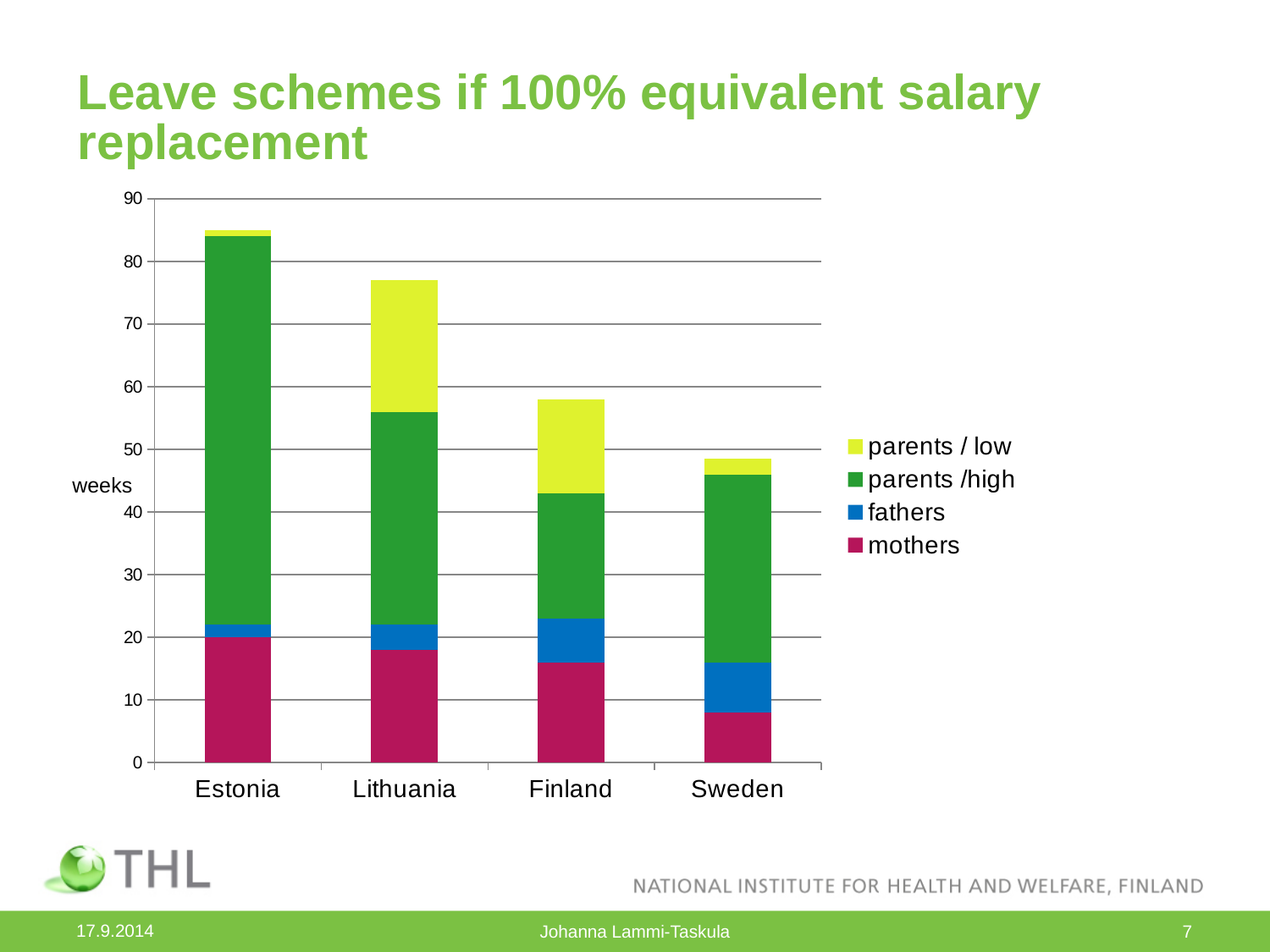

# Leave schemes if 100% equivalent salary replacement

### Chart

| Category | mothers | fathers | parents /high | parents / low |
|---|---|---|---|---|
| Estonia | 20.0 | 2.0 | 62.0 | 1.0 |
| Lithuania | 18.0 | 4.0 | 34.0 | 21.0 |
| Finland | 16.0 | 7.0 | 20.0 | 15.0 |
| Sweden | 8.0 | 8.0 | 30.0 | 2.5 |
weeks
17.9.2014
Johanna Lammi-Taskula
7